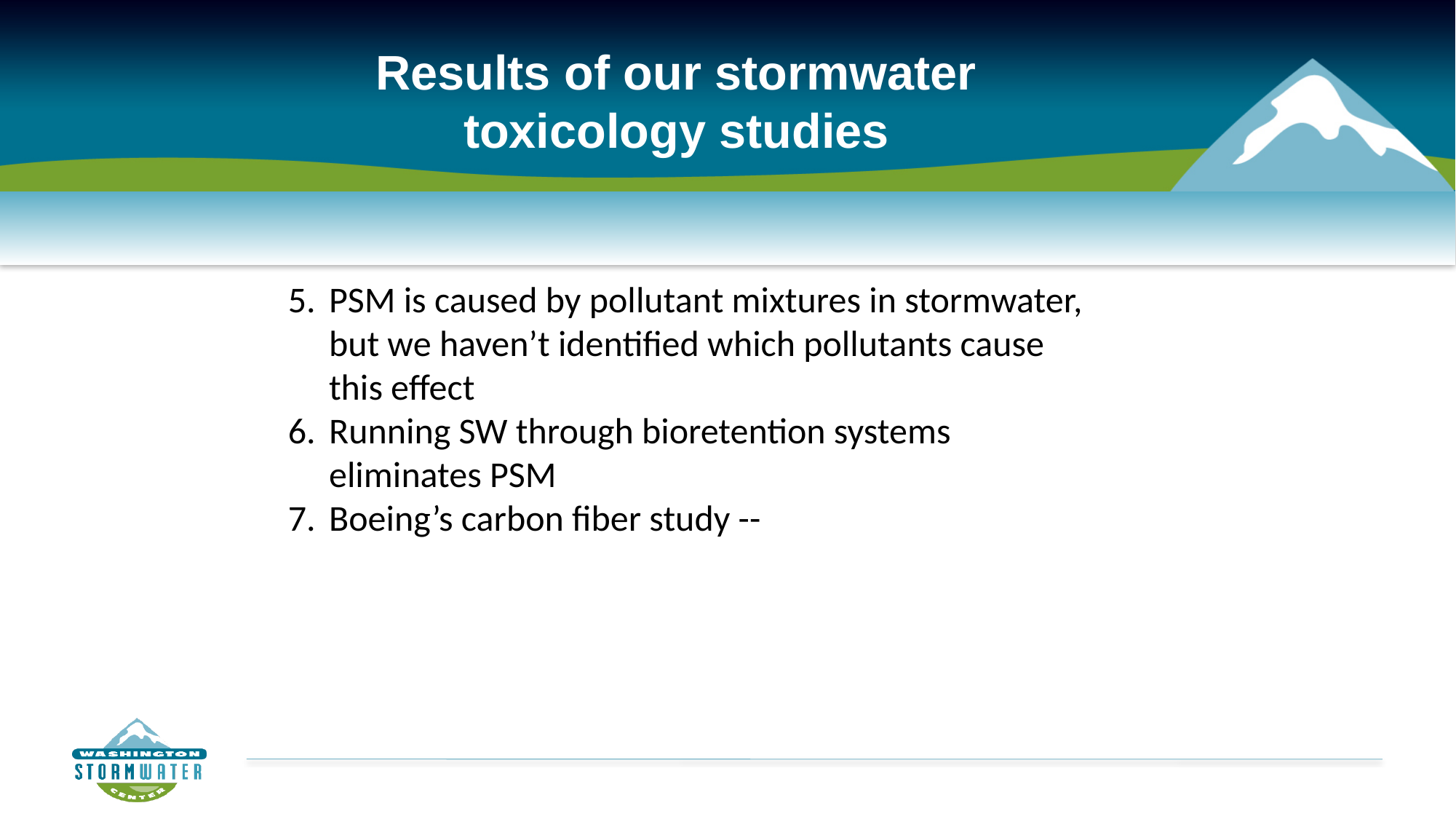

Results of our stormwater toxicology studies
PSM is caused by pollutant mixtures in stormwater, but we haven’t identified which pollutants cause this effect
Running SW through bioretention systems eliminates PSM
Boeing’s carbon fiber study --